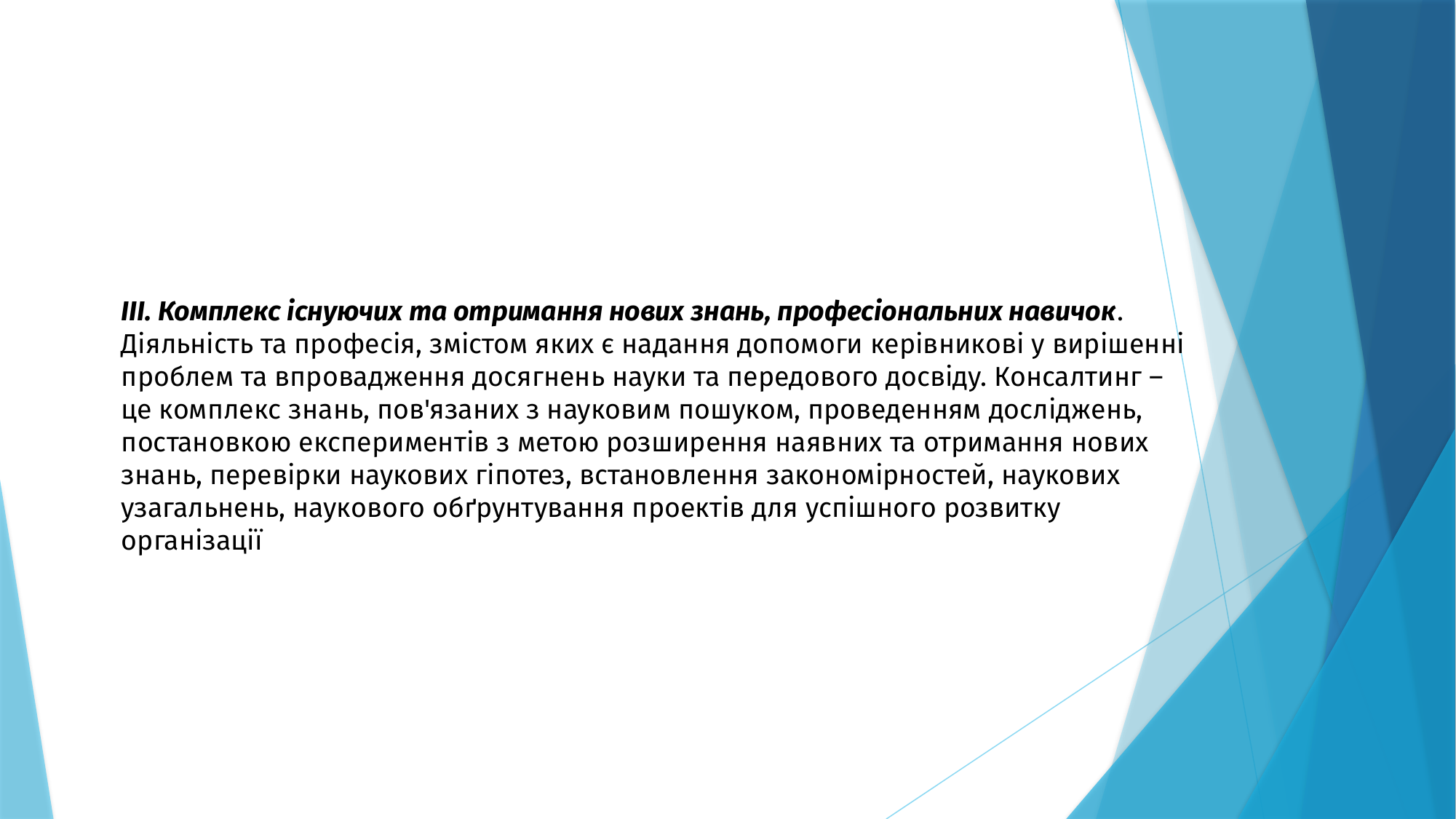

III. Комплекс існуючих та отримання нових знань, професіональних навичок. Діяльність та професія, змістом яких є надання допомоги керівникові у вирішенні проблем та впровадження досягнень науки та передового досвіду. Консалтинг – це комплекс знань, пов'язаних з науковим пошуком, проведенням досліджень, постановкою експериментів з метою розширення наявних та отримання нових знань, перевірки наукових гіпотез, встановлення закономірностей, наукових узагальнень, наукового обґрунтування проектів для успішного розвитку організації